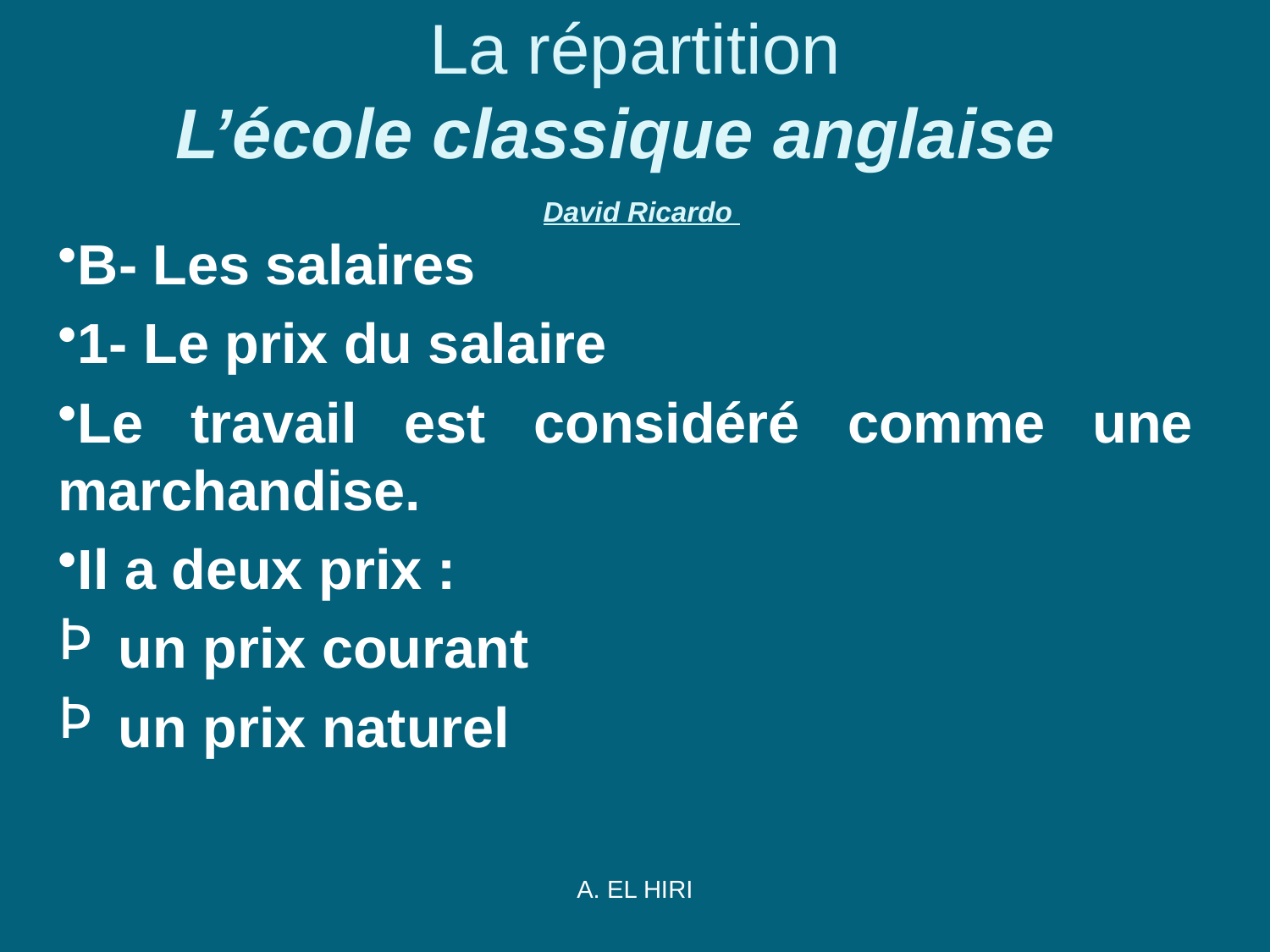

# La répartition L’école classique anglaise  David Ricardo
B- Les salaires
1- Le prix du salaire
Le travail est considéré comme une marchandise.
Il a deux prix :
 un prix courant
 un prix naturel
A. EL HIRI